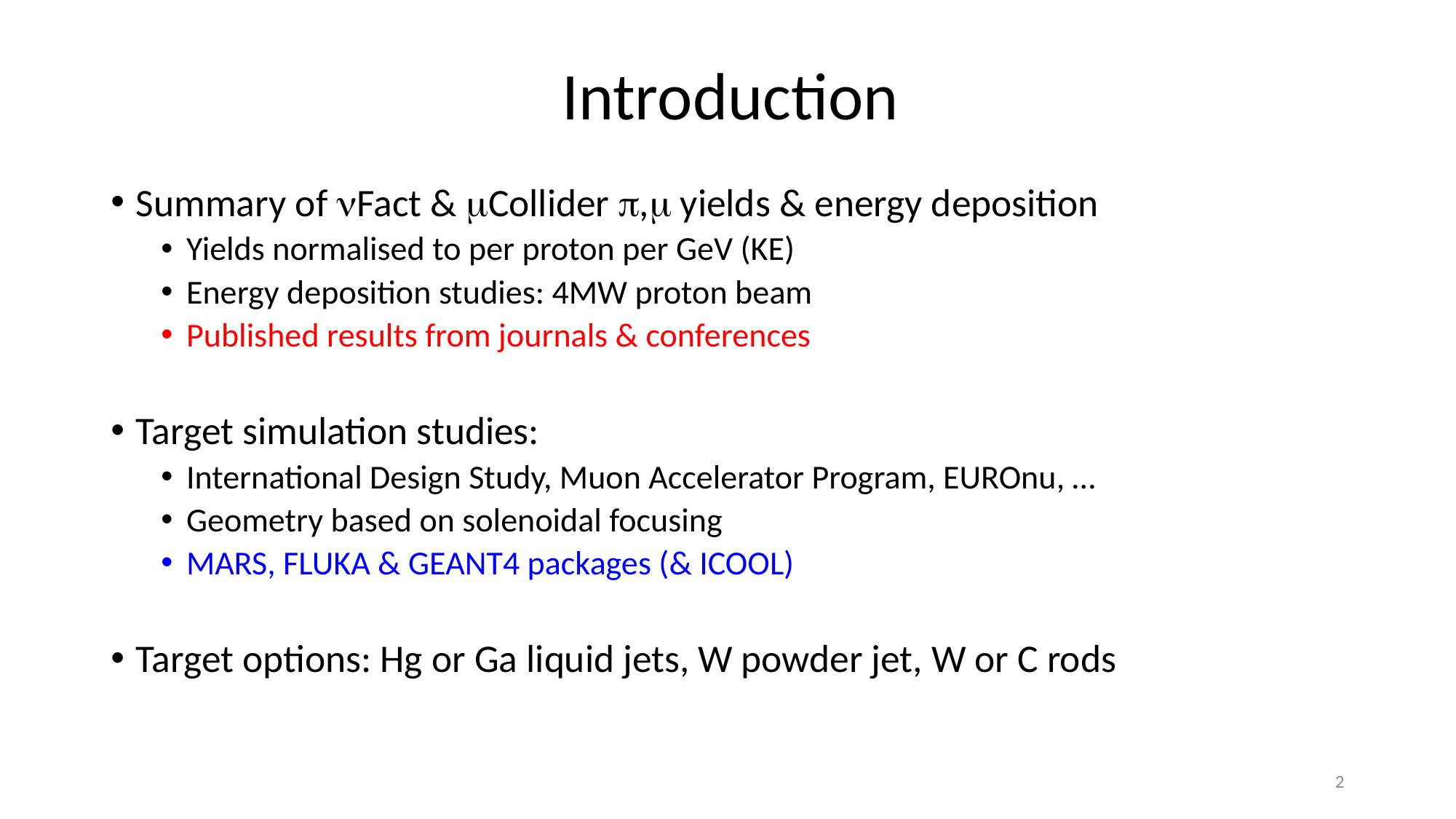

# Introduction
Summary of νFact & μCollider π,μ yields & energy deposition
Yields normalised to per proton per GeV (KE)
Energy deposition studies: 4MW proton beam
Published results from journals & conferences

Target simulation studies:
International Design Study, Muon Accelerator Program, EUROnu, …
Geometry based on solenoidal focusing
MARS, FLUKA & GEANT4 packages (& ICOOL)

Target options: Hg or Ga liquid jets, W powder jet, W or C rods

2